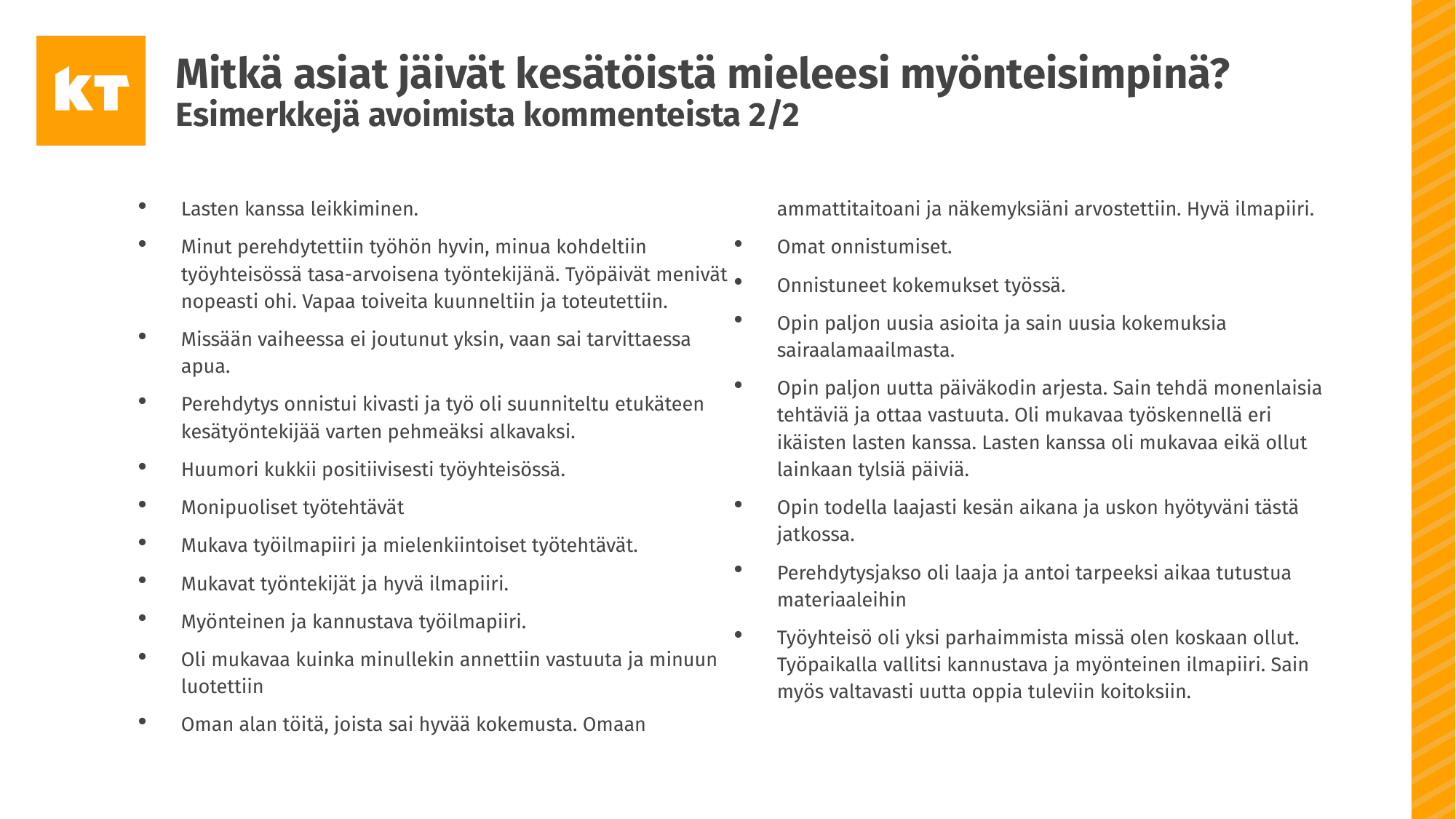

# Mitkä asiat jäivät kesätöistä mieleesi myönteisimpinä? Esimerkkejä avoimista kommenteista 2/2
Lasten kanssa leikkiminen.
Minut perehdytettiin työhön hyvin, minua kohdeltiin työyhteisössä tasa-arvoisena työntekijänä. Työpäivät menivät nopeasti ohi. Vapaa toiveita kuunneltiin ja toteutettiin.
Missään vaiheessa ei joutunut yksin, vaan sai tarvittaessa apua.
Perehdytys onnistui kivasti ja työ oli suunniteltu etukäteen kesätyöntekijää varten pehmeäksi alkavaksi.
Huumori kukkii positiivisesti työyhteisössä.
Monipuoliset työtehtävät
Mukava työilmapiiri ja mielenkiintoiset työtehtävät.
Mukavat työntekijät ja hyvä ilmapiiri.
Myönteinen ja kannustava työilmapiiri.
Oli mukavaa kuinka minullekin annettiin vastuuta ja minuun luotettiin
Oman alan töitä, joista sai hyvää kokemusta. Omaan ammattitaitoani ja näkemyksiäni arvostettiin. Hyvä ilmapiiri.
Omat onnistumiset.
Onnistuneet kokemukset työssä.
Opin paljon uusia asioita ja sain uusia kokemuksia sairaalamaailmasta.
Opin paljon uutta päiväkodin arjesta. Sain tehdä monenlaisia tehtäviä ja ottaa vastuuta. Oli mukavaa työskennellä eri ikäisten lasten kanssa. Lasten kanssa oli mukavaa eikä ollut lainkaan tylsiä päiviä.
Opin todella laajasti kesän aikana ja uskon hyötyväni tästä jatkossa.
Perehdytysjakso oli laaja ja antoi tarpeeksi aikaa tutustua materiaaleihin
Työyhteisö oli yksi parhaimmista missä olen koskaan ollut. Työpaikalla vallitsi kannustava ja myönteinen ilmapiiri. Sain myös valtavasti uutta oppia tuleviin koitoksiin.